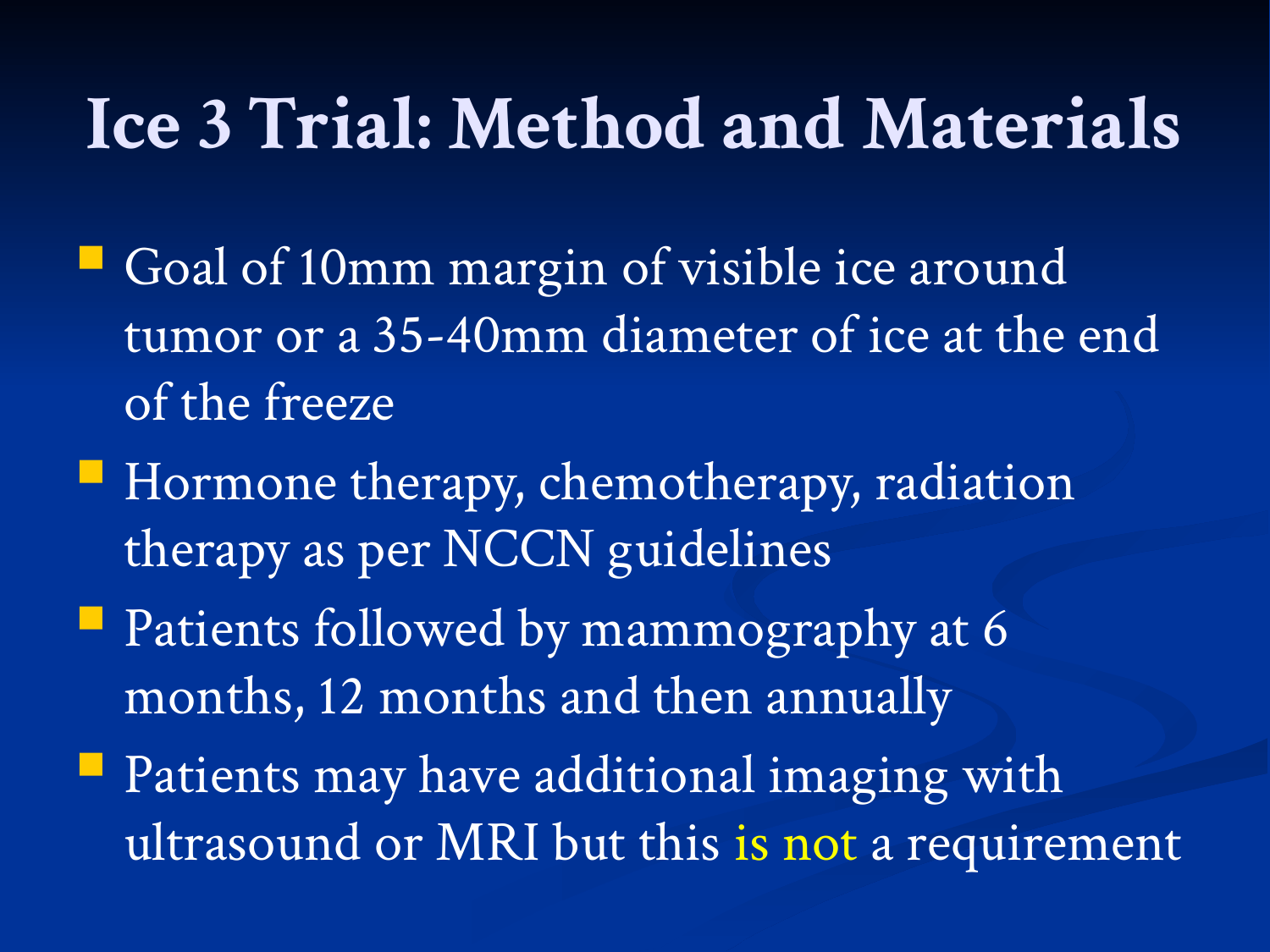

# Ice 3 Trial: Method and Materials
Goal of 10mm margin of visible ice around tumor or a 35-40mm diameter of ice at the end of the freeze
Hormone therapy, chemotherapy, radiation therapy as per NCCN guidelines
Patients followed by mammography at 6 months, 12 months and then annually
Patients may have additional imaging with ultrasound or MRI but this is not a requirement